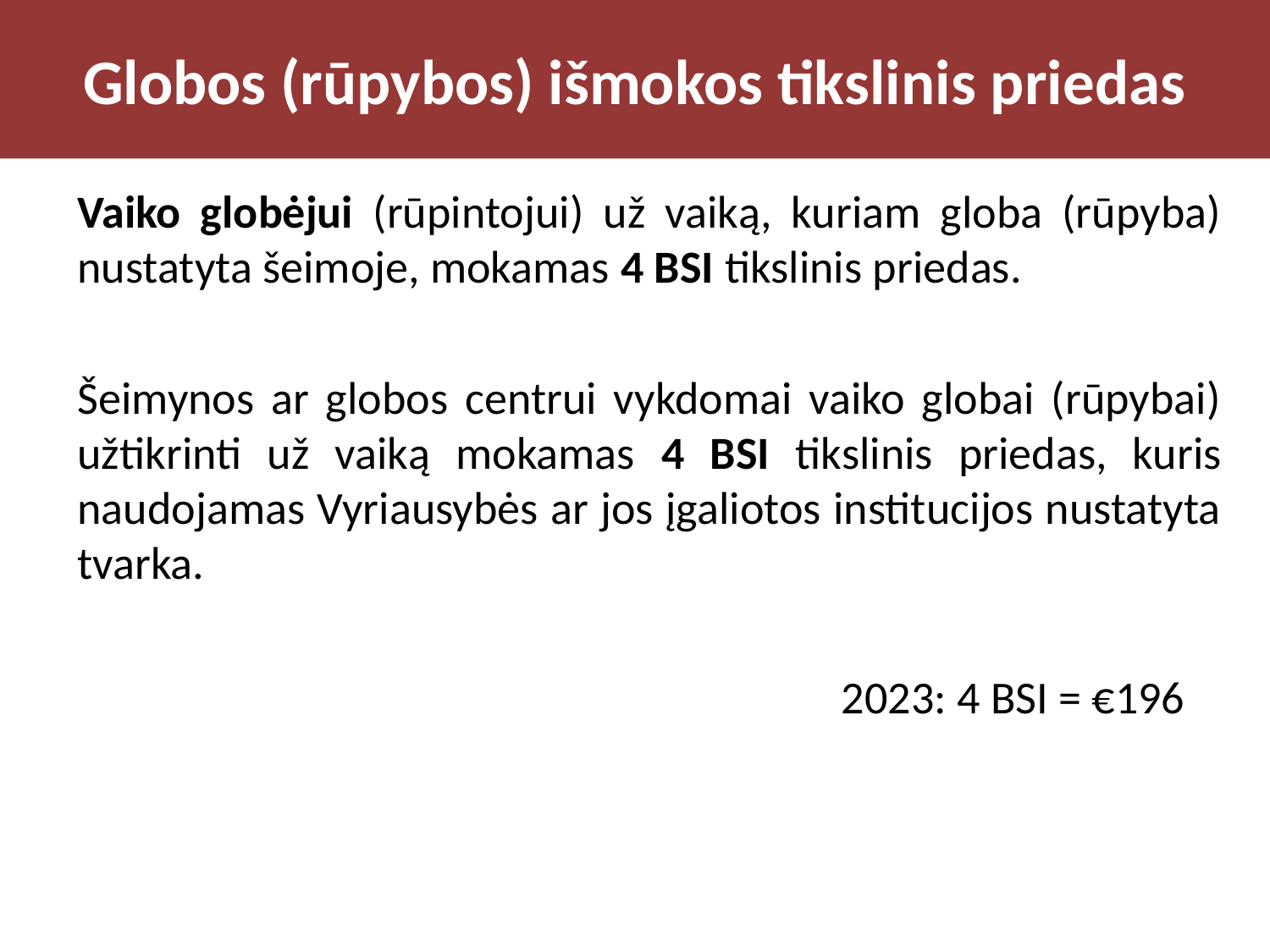

# Globos (rūpybos) išmokos tikslinis priedas
Vaiko globėjui (rūpintojui) už vaiką, kuriam globa (rūpyba) nustatyta šeimoje, mokamas 4 BSI tikslinis priedas.

Šeimynos ar globos centrui vykdomai vaiko globai (rūpybai) užtikrinti už vaiką mokamas 4 BSI tikslinis priedas, kuris naudojamas Vyriausybės ar jos įgaliotos institucijos nustatyta tvarka.

2023: 4 BSI = €196